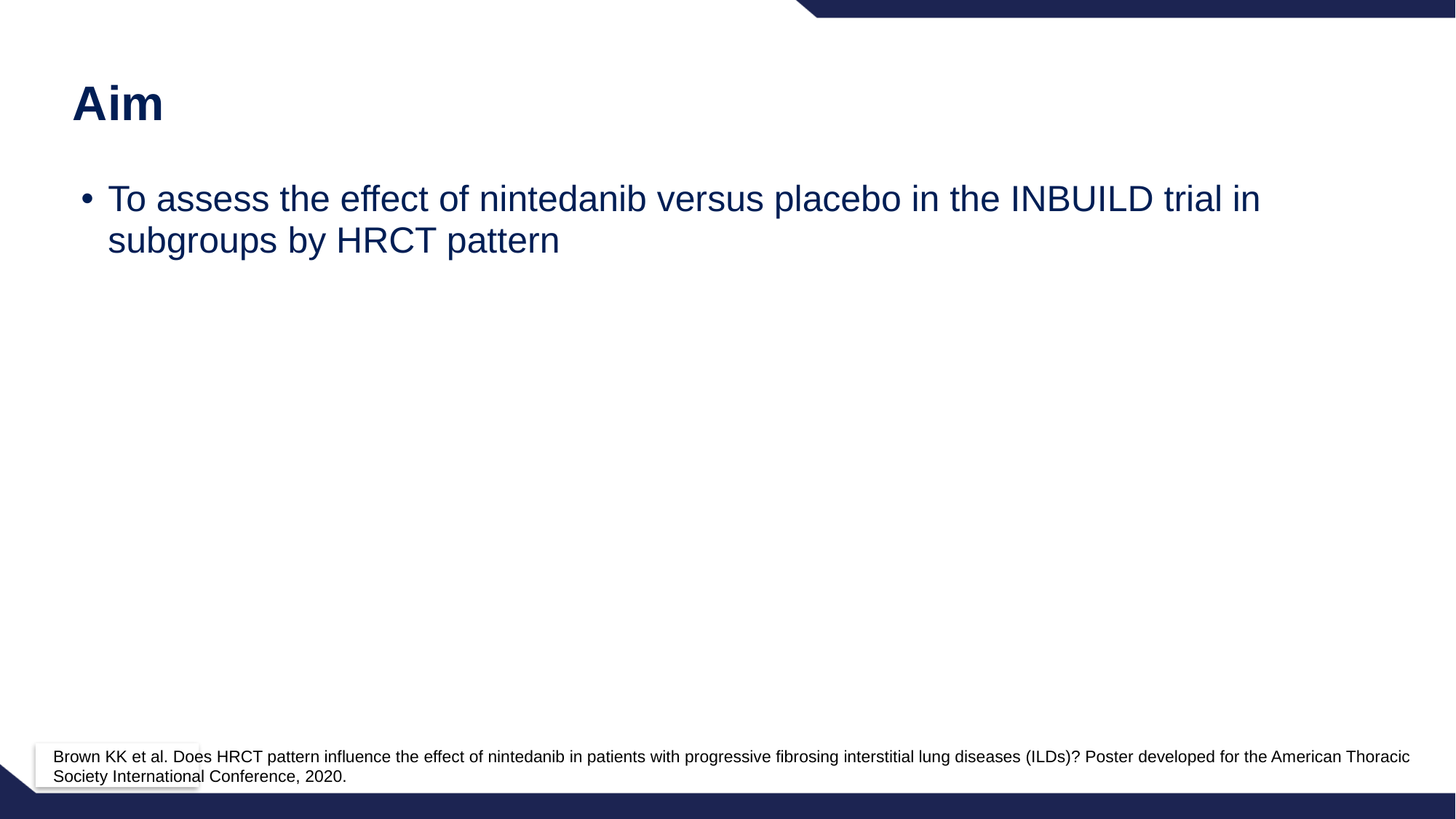

# Aim
To assess the effect of nintedanib versus placebo in the INBUILD trial in subgroups by HRCT pattern
Brown KK et al. Does HRCT pattern influence the effect of nintedanib in patients with progressive fibrosing interstitial lung diseases (ILDs)? Poster developed for the American Thoracic Society International Conference, 2020.